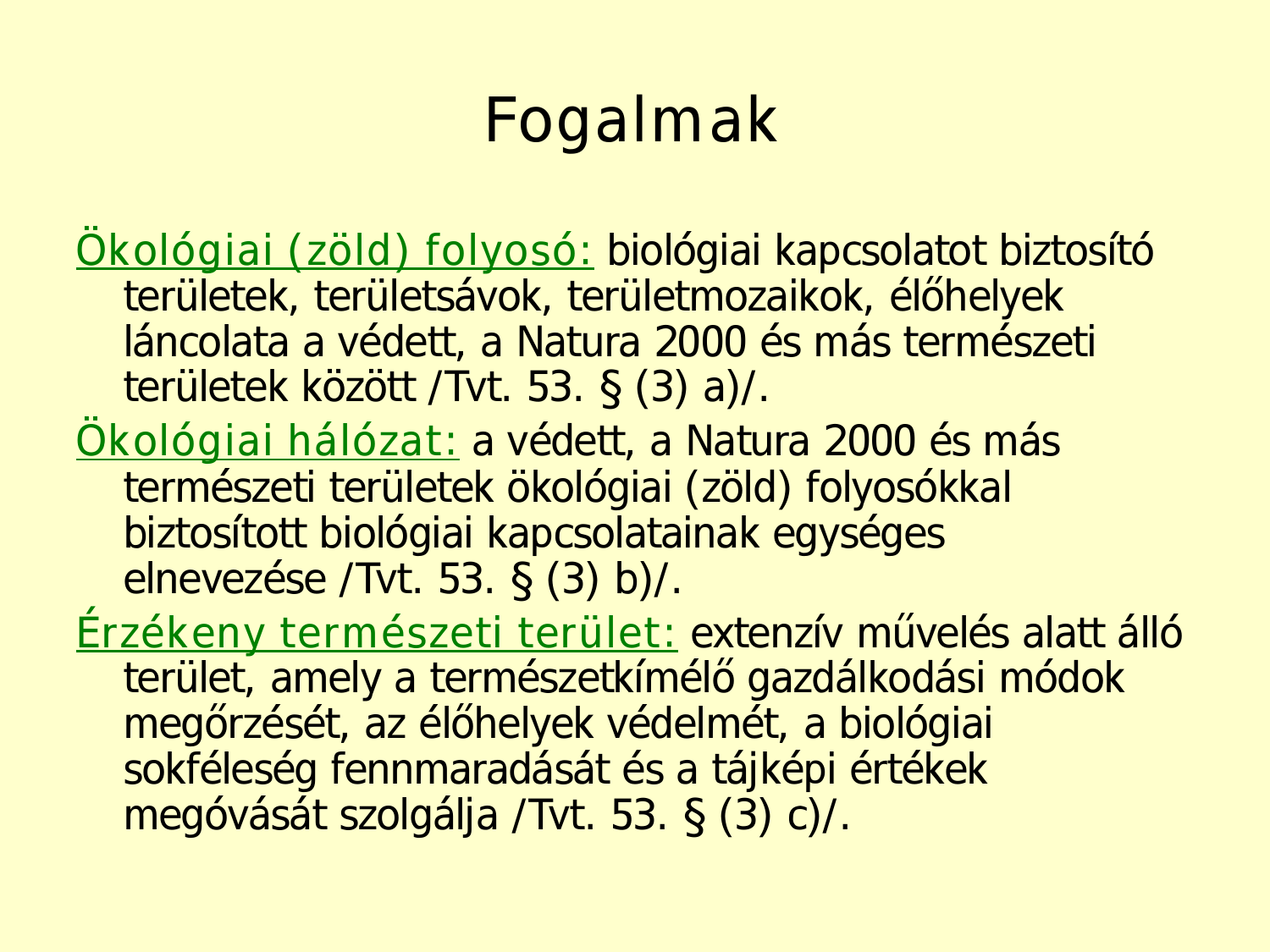

# Fogalmak
Ökológiai (zöld) folyosó: biológiai kapcsolatot biztosító területek, területsávok, területmozaikok, élőhelyek láncolata a védett, a Natura 2000 és más természeti területek között /Tvt. 53. § (3) a)/.
Ökológiai hálózat: a védett, a Natura 2000 és más természeti területek ökológiai (zöld) folyosókkal biztosított biológiai kapcsolatainak egységes elnevezése /Tvt. 53. § (3) b)/.
Érzékeny természeti terület: extenzív művelés alatt álló terület, amely a természetkímélő gazdálkodási módok megőrzését, az élőhelyek védelmét, a biológiai sokféleség fennmaradását és a tájképi értékek megóvását szolgálja /Tvt. 53. § (3) c)/.